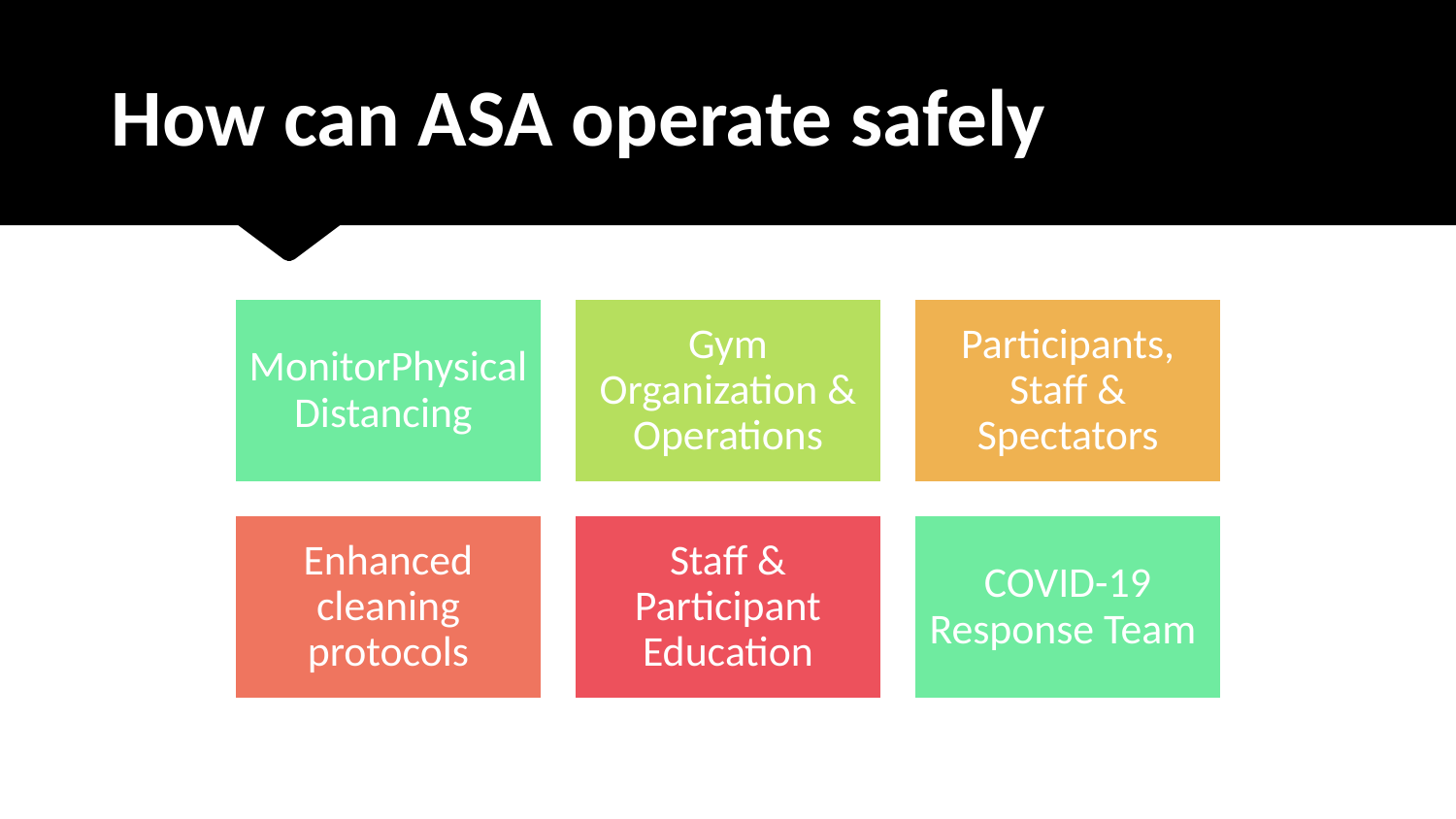

# How can ASA operate safely
MonitorPhysical Distancing
Gym Organization & Operations
Participants, Staff & Spectators
Enhanced cleaning protocols
Staff & Participant Education
COVID-19 Response Team